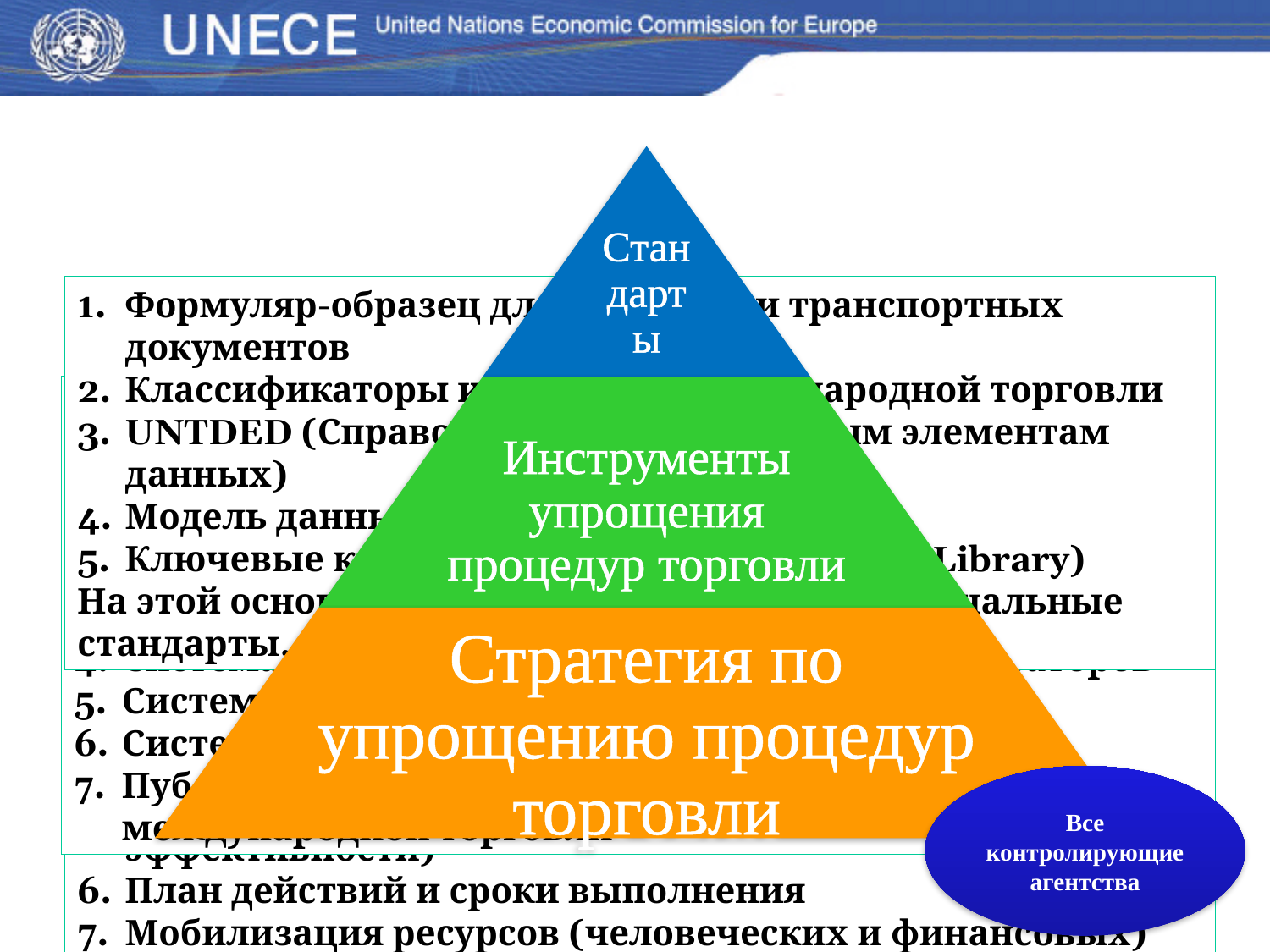

Стандарты
Инструменты упрощения процедур торговли
Стратегия по упрощению процедур торговли
Формуляр-образец для торговых и транспортных документов
Классификаторы и коды для международной торговли
UNTDED (Справочник ООН по торговым элементам данных)
Модель данных ВТамО
Ключевые компоненты (Core Components Library)
На этой основе привести в соответствие национальные стандарты, модель данных и т.д.
Системы межорганизационного обмена данными, такие как «единое окно», системы портового сообщества
Гармонизация торговых документов и данных с международными стандартами
Комплексное управление границей
Система уполномоченных экономических операторов
Система управления рисками
Система упрощения транзита
Публикация всех законов и правил, касающихся международной торговли
Видение
Оценка торговых барьеров на настоящем этапе (напр. по времени и затратам на экспорт, правовым проблемам, обмену информацией и т.д.)
Ключевые показатели эффективности / критерии улучшения (напр. по индексу Doing Business Всемирного Банка)
Структура управления реализацией стратегии
Стадии реализации стратегии (напр. на краткосрочной фазе добиться 50% ключевых показателей эффективности)
План действий и сроки выполнения
Мобилизация ресурсов (человеческих и финансовых)
Выводы и рекомендации
Все контролирующие агентства